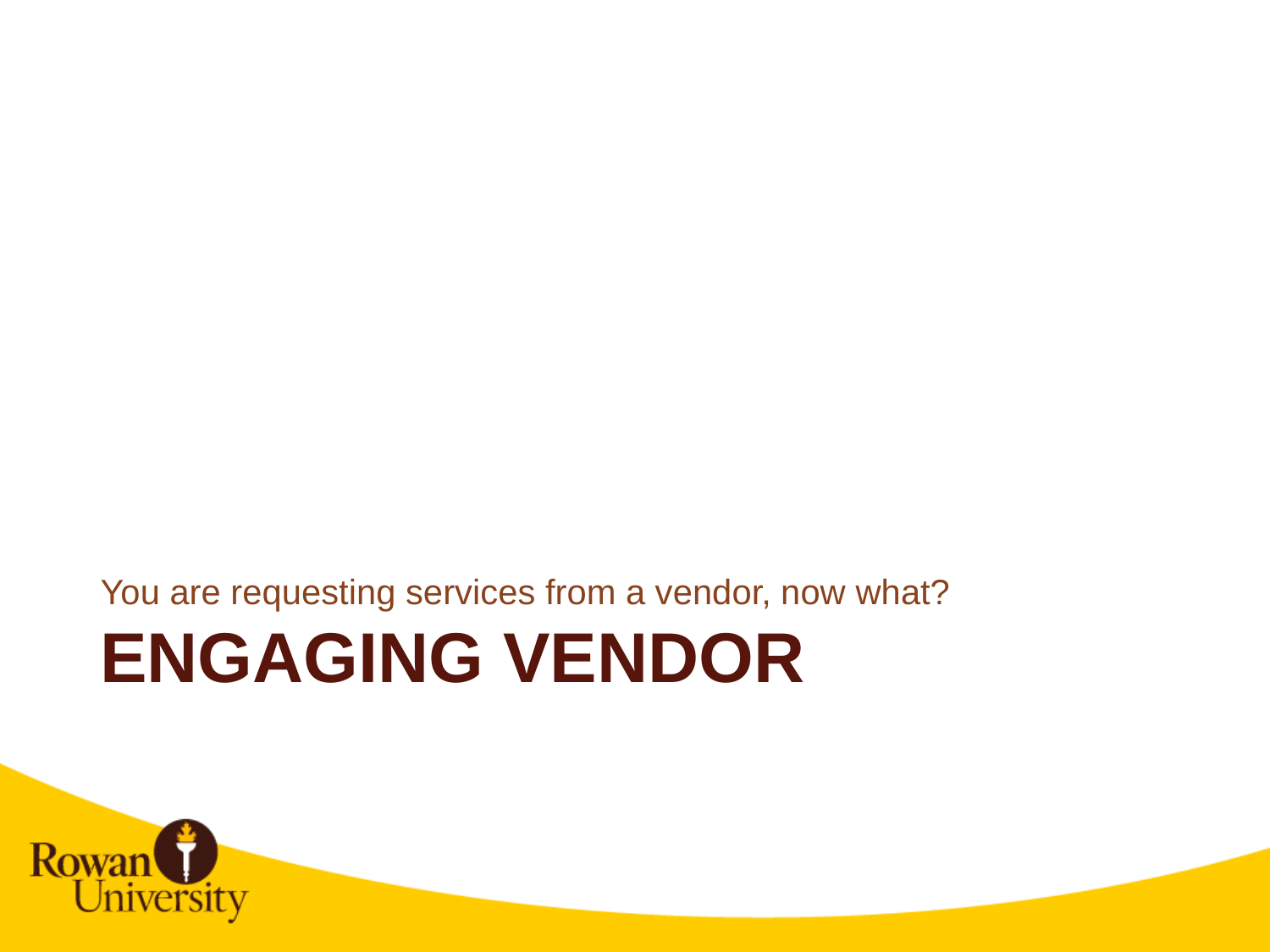

You are requesting services from a vendor, now what?
# Engaging Vendor